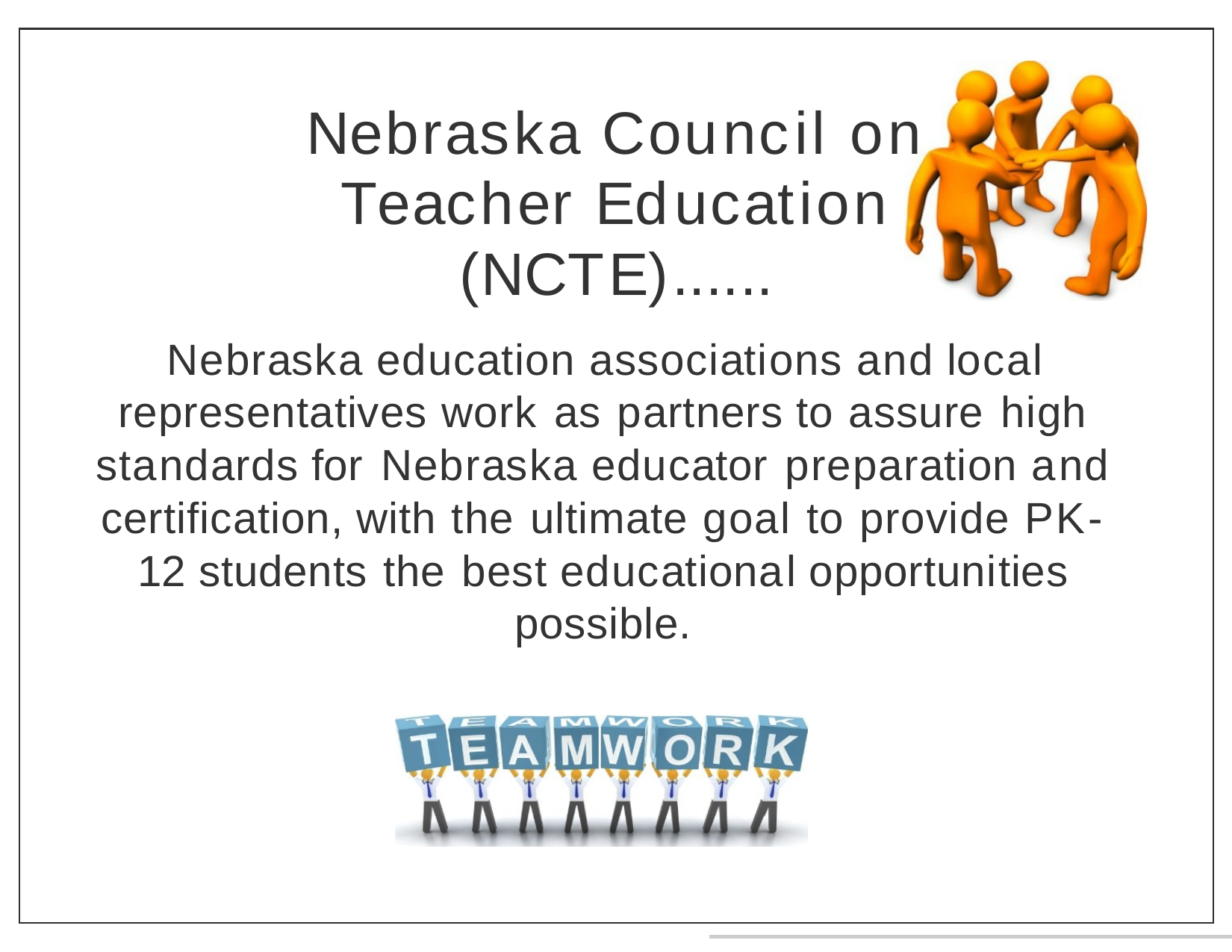

# Nebraska Council on Teacher Education (NCTE)......
Nebraska education associations and local representatives work as partners to assure high standards for Nebraska educator preparation and certification, with the ultimate goal to provide PK-12 students the best educational opportunities possible.